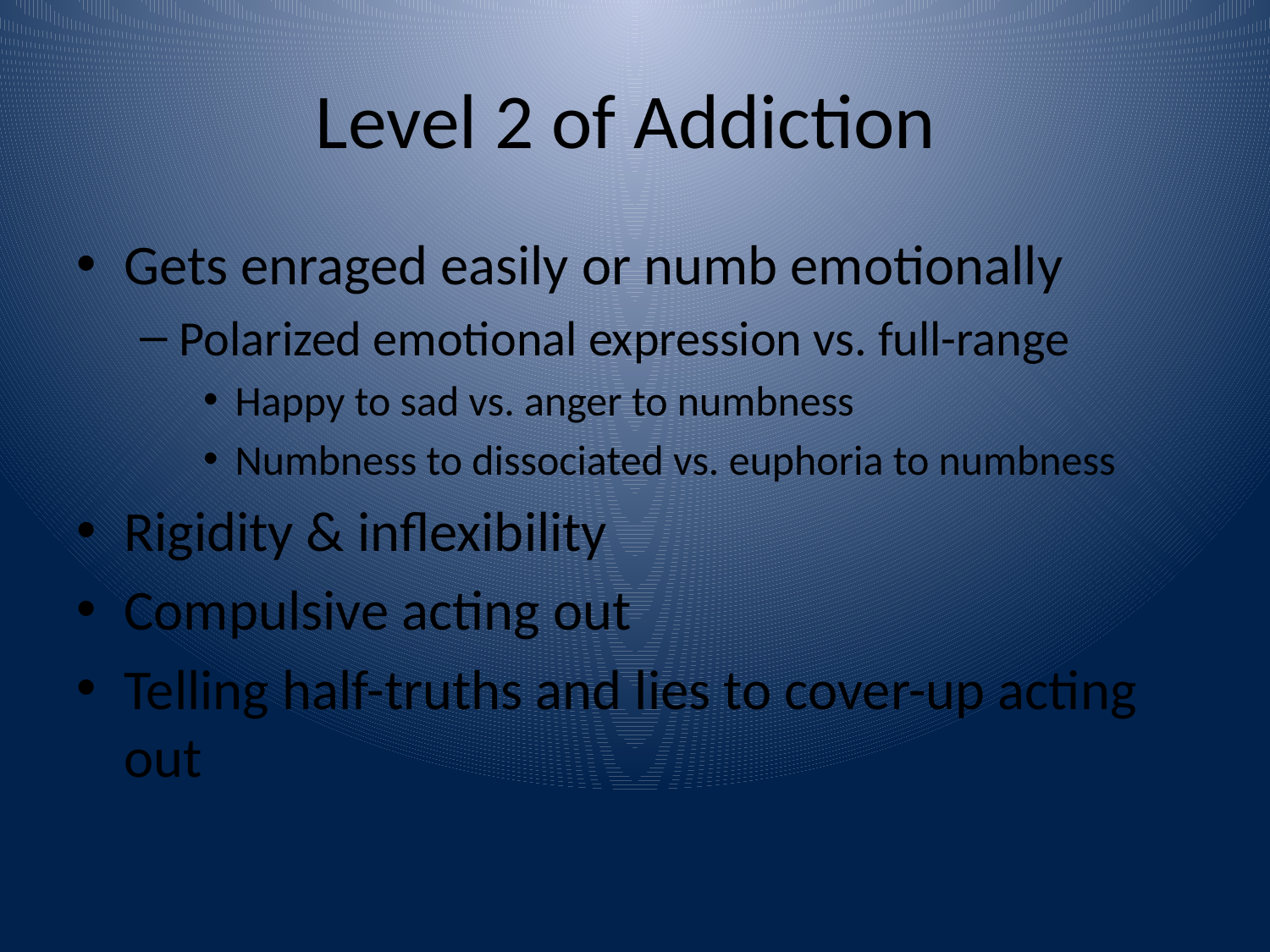

# Level 2 of Addiction
Gets enraged easily or numb emotionally
Polarized emotional expression vs. full-range
Happy to sad vs. anger to numbness
Numbness to dissociated vs. euphoria to numbness
Rigidity & inflexibility
Compulsive acting out
Telling half-truths and lies to cover-up acting out